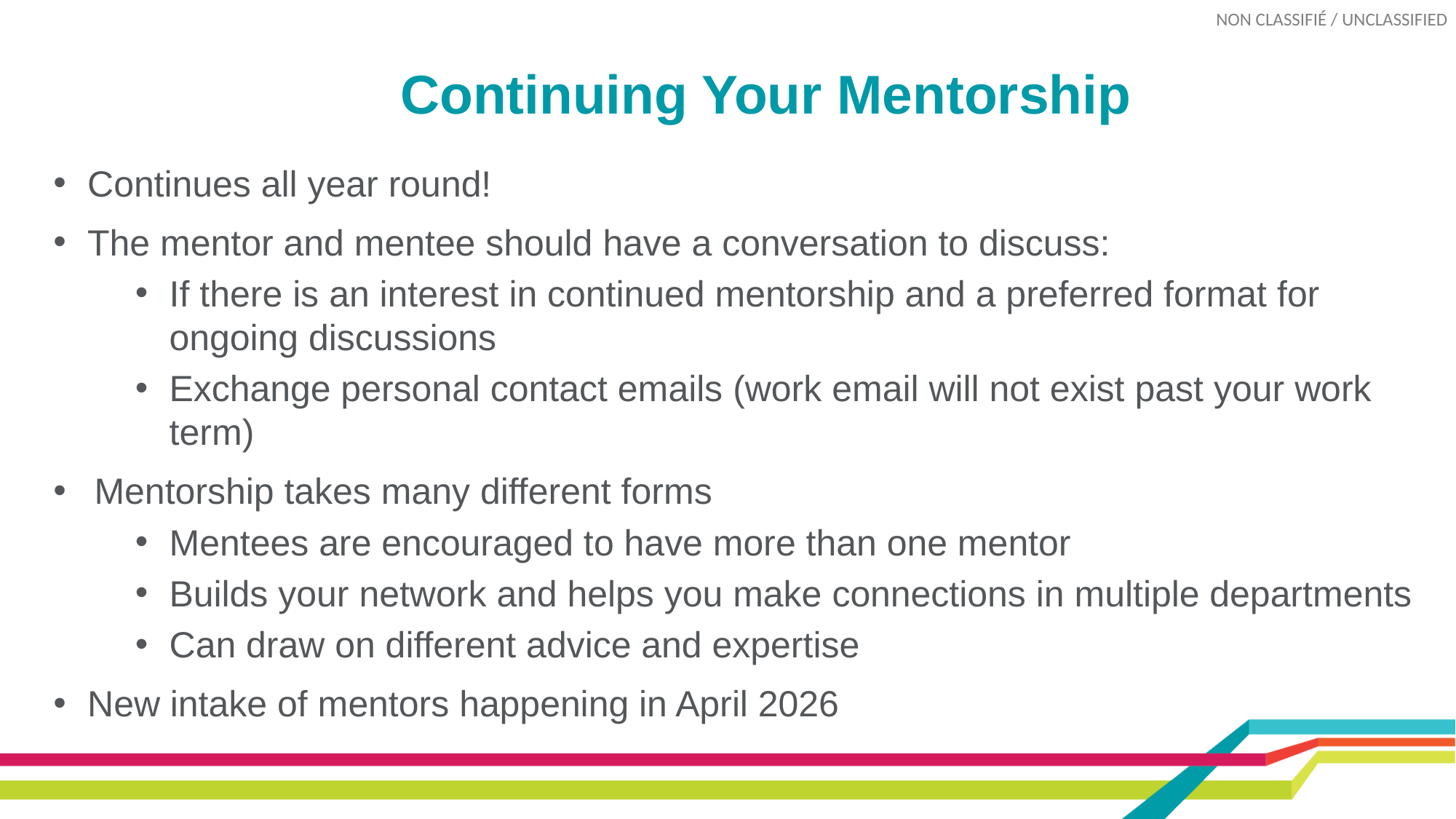

Continuing Your Mentorship
Continues all year round!
The mentor and mentee should have a conversation to discuss:
If there is an interest in continued mentorship and a preferred format for ongoing discussions
Exchange personal contact emails (work email will not exist past your work term)
Mentorship takes many different forms
Mentees are encouraged to have more than one mentor
Builds your network and helps you make connections in multiple departments
Can draw on different advice and expertise
New intake of mentors happening in April 2026